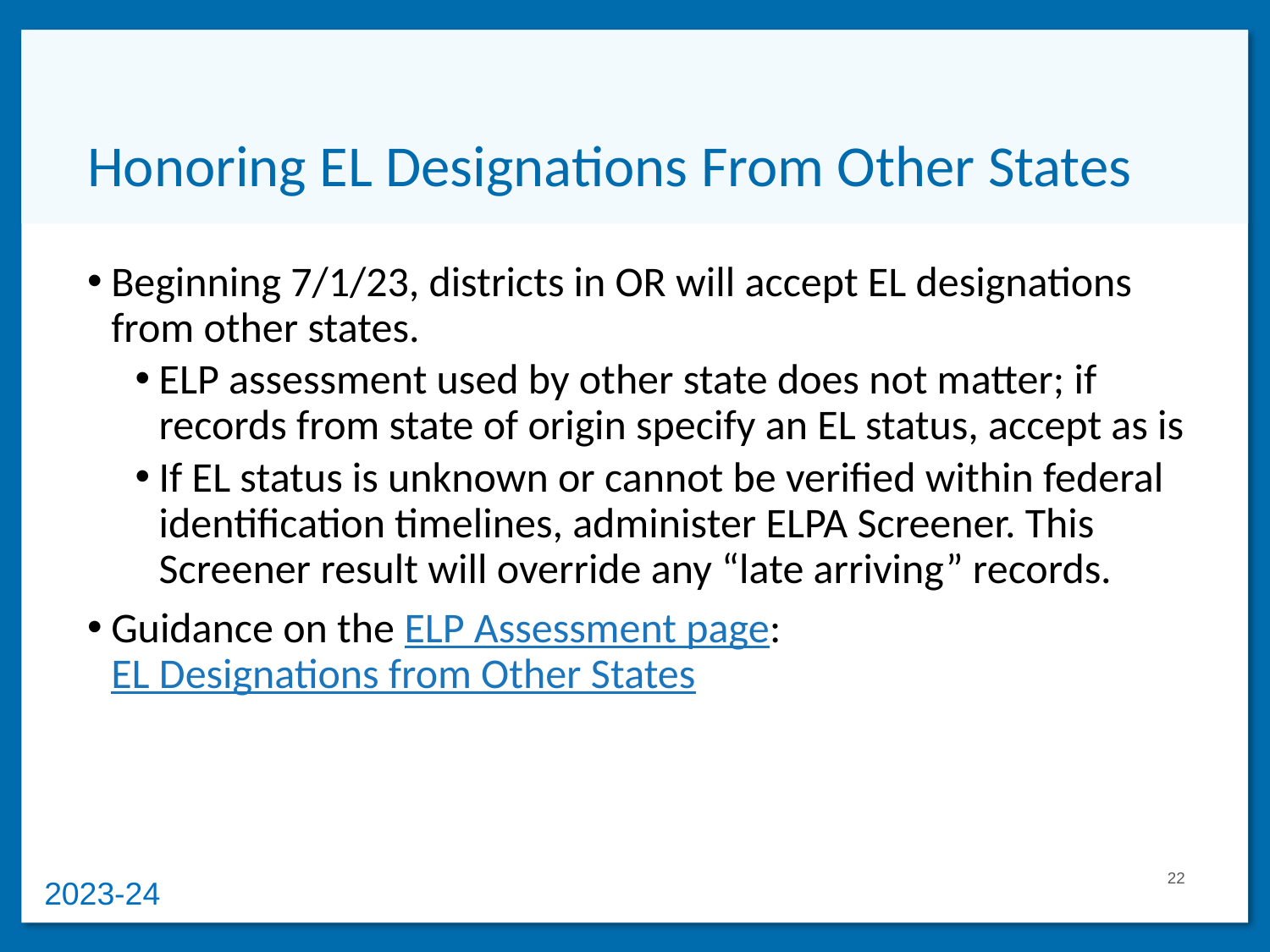

# Honoring EL Designations From Other States
Beginning 7/1/23, districts in OR will accept EL designations from other states.
ELP assessment used by other state does not matter; if records from state of origin specify an EL status, accept as is
If EL status is unknown or cannot be verified within federal identification timelines, administer ELPA Screener. This Screener result will override any “late arriving” records.
Guidance on the ELP Assessment page: EL Designations from Other States
22
2023-24